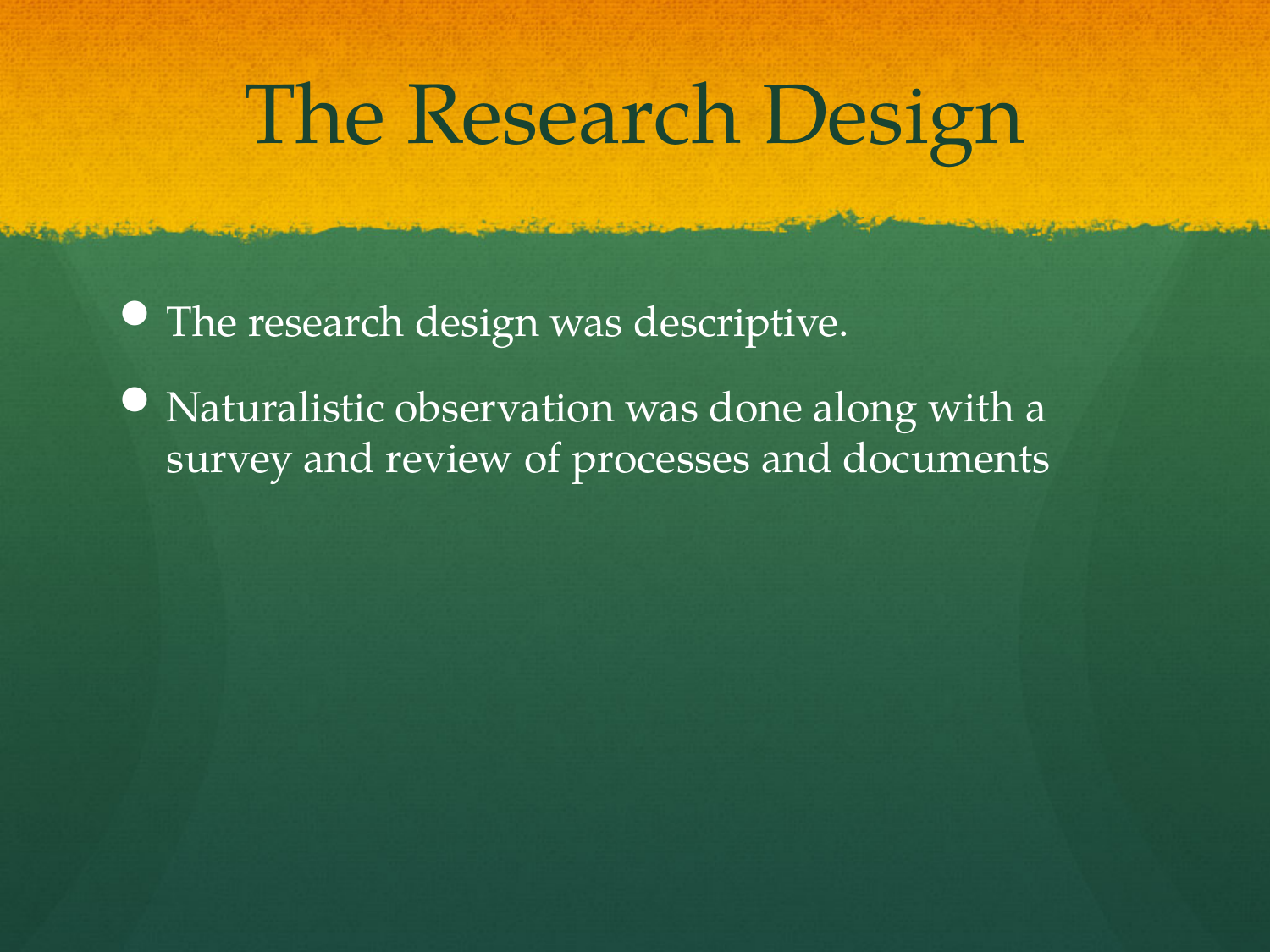

# The Research Design
The research design was descriptive.
Naturalistic observation was done along with a survey and review of processes and documents